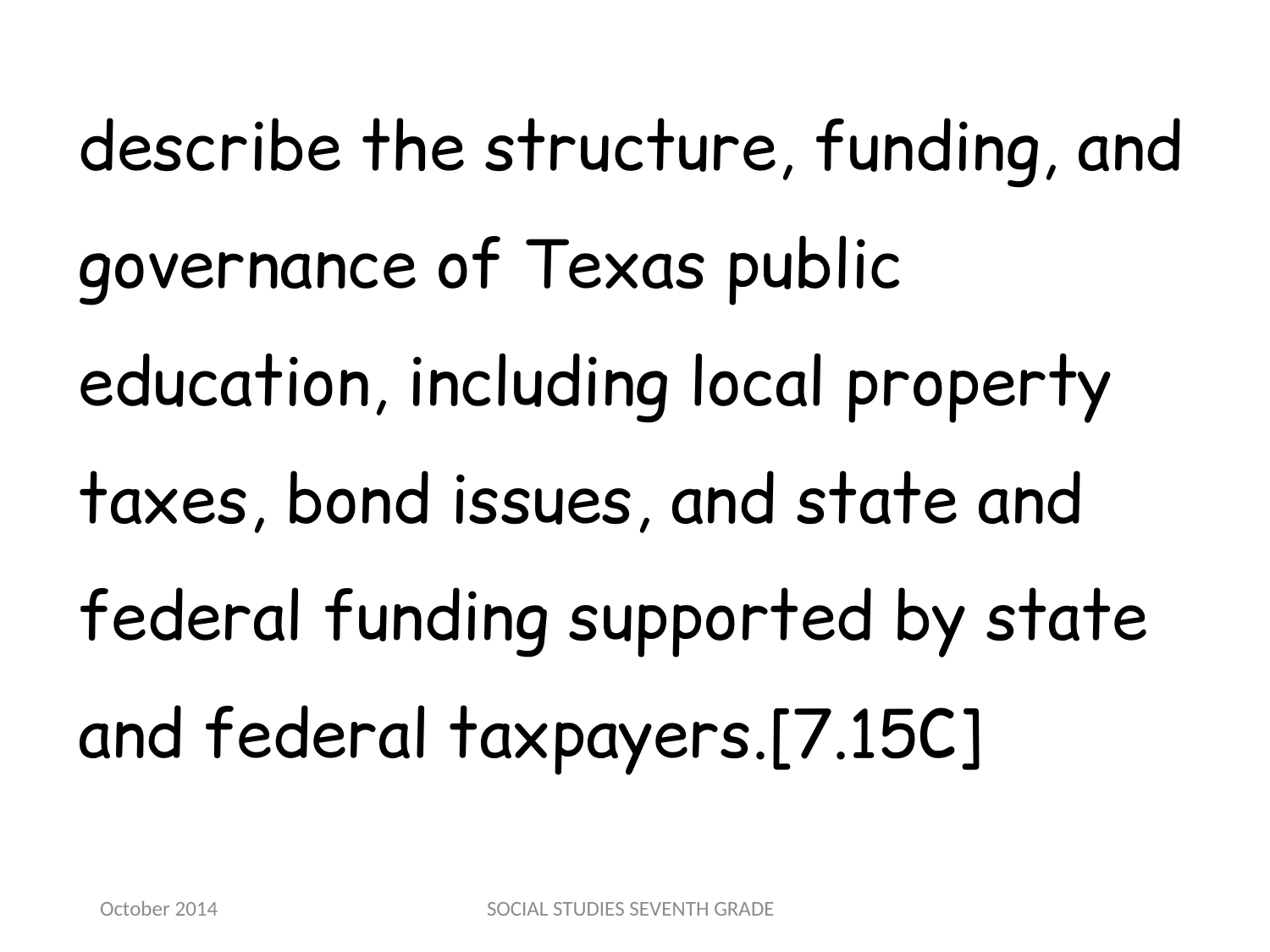

describe the structure, funding, and governance of Texas public education, including local property taxes, bond issues, and state and federal funding supported by state and federal taxpayers.[7.15C]
October 2014
SOCIAL STUDIES SEVENTH GRADE